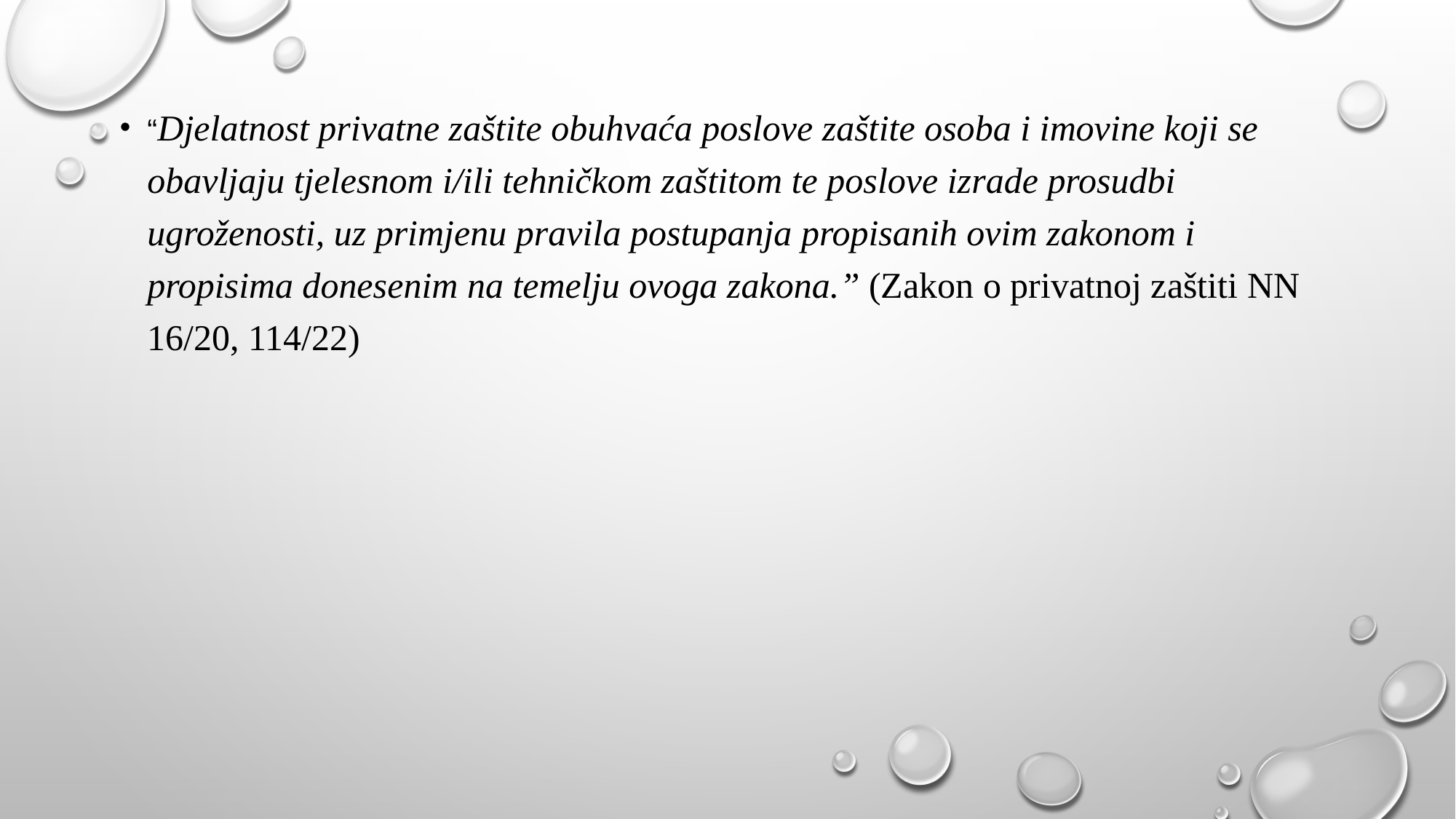

“Djelatnost privatne zaštite obuhvaća poslove zaštite osoba i imovine koji se obavljaju tjelesnom i/ili tehničkom zaštitom te poslove izrade prosudbi ugroženosti, uz primjenu pravila postupanja propisanih ovim zakonom i propisima donesenim na temelju ovoga zakona.” (Zakon o privatnoj zaštiti NN 16/20, 114/22)